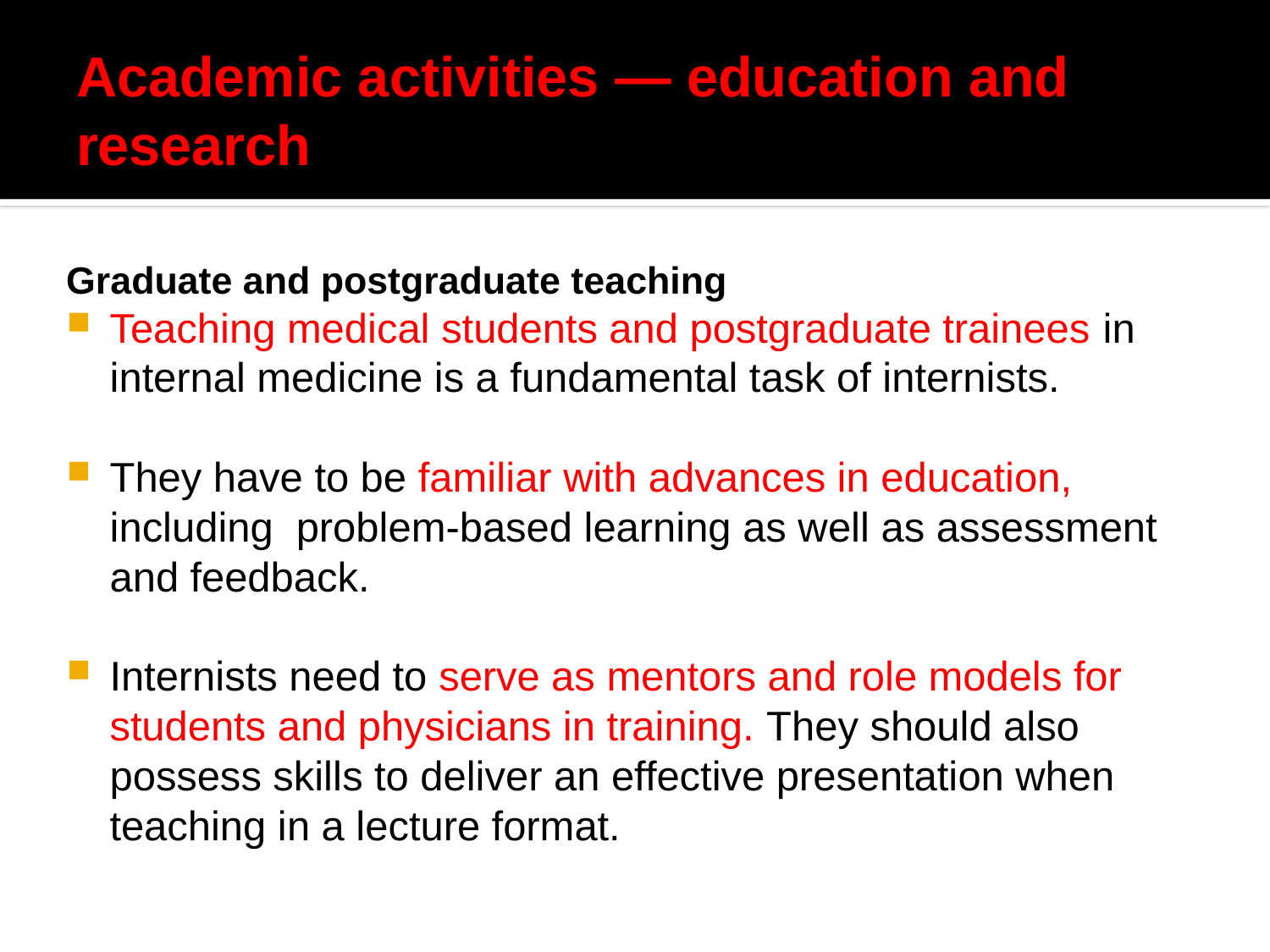

# Academic activities — education and research
Graduate and postgraduate teaching
Teaching medical students and postgraduate trainees in  internal medicine is a fundamental task of internists.

They have to be familiar with advances in education, including  problem-based learning as well as assessment and feedback.

Internists need to serve as mentors and role models for students and physicians in training. They should also possess skills to deliver an effective presentation when teaching in a lecture format.